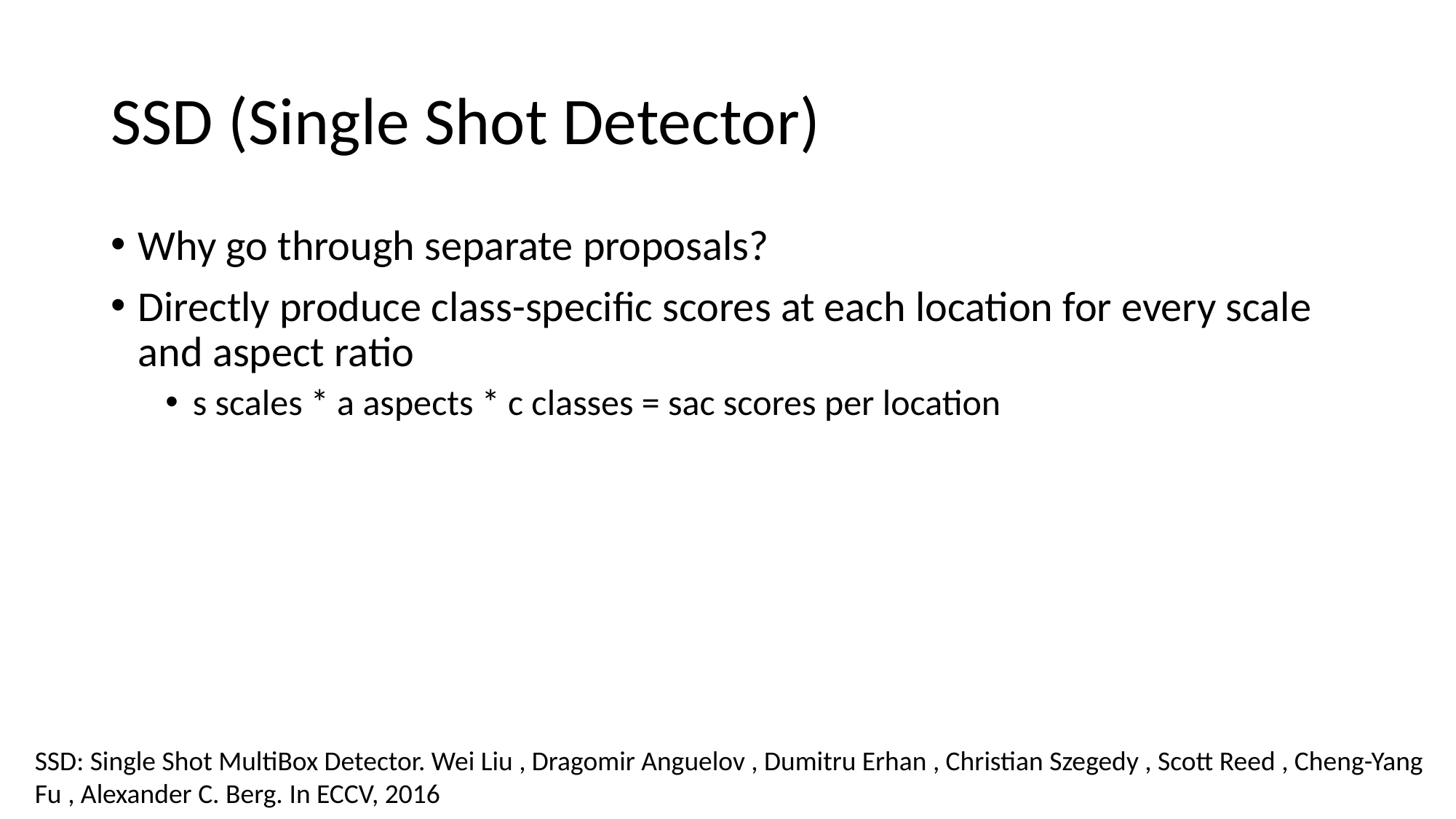

# SSD (Single Shot Detector)
Why go through separate proposals?
Directly produce class-specific scores at each location for every scale and aspect ratio
s scales * a aspects * c classes = sac scores per location
SSD: Single Shot MultiBox Detector. Wei Liu , Dragomir Anguelov , Dumitru Erhan , Christian Szegedy , Scott Reed , Cheng-Yang Fu , Alexander C. Berg. In ECCV, 2016